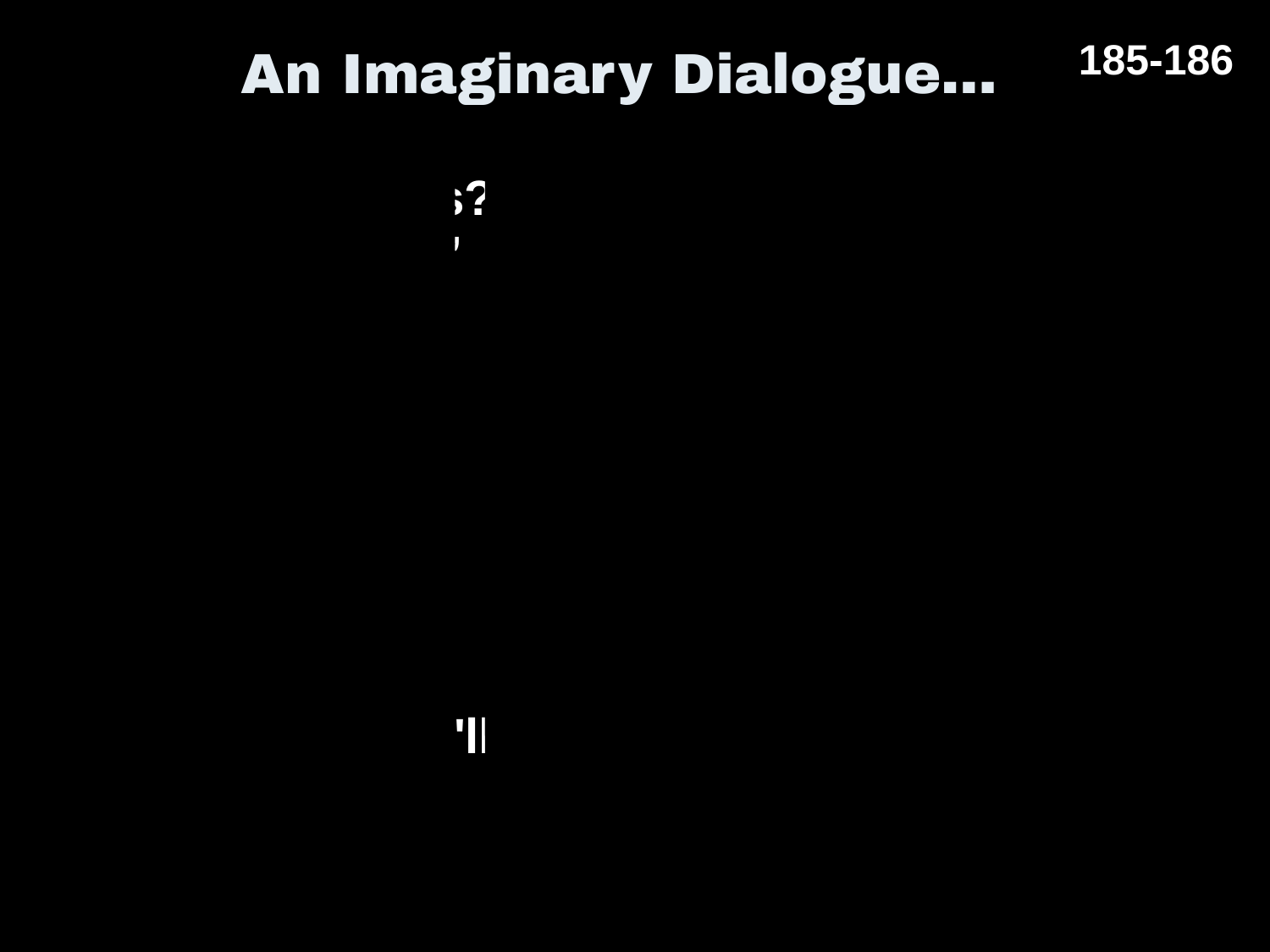

| Persecutors | Paul |
| --- | --- |
| “Aha! You like to share about Jesus? I'll imprison you!” | “Good! This will give me more time to pray, write letters to the churches, and share Christ with every soldier guarding me.” |
| “Well, then, I'll torture you!” | “Thank you, for in this way I can share in the sufferings of my Master, Jesus.” |
| “Oh yeah? Then I'll kill you!” | “This is the best option yet, for then you will usher me into his presence!” |
# An Imaginary Dialogue…
185-186